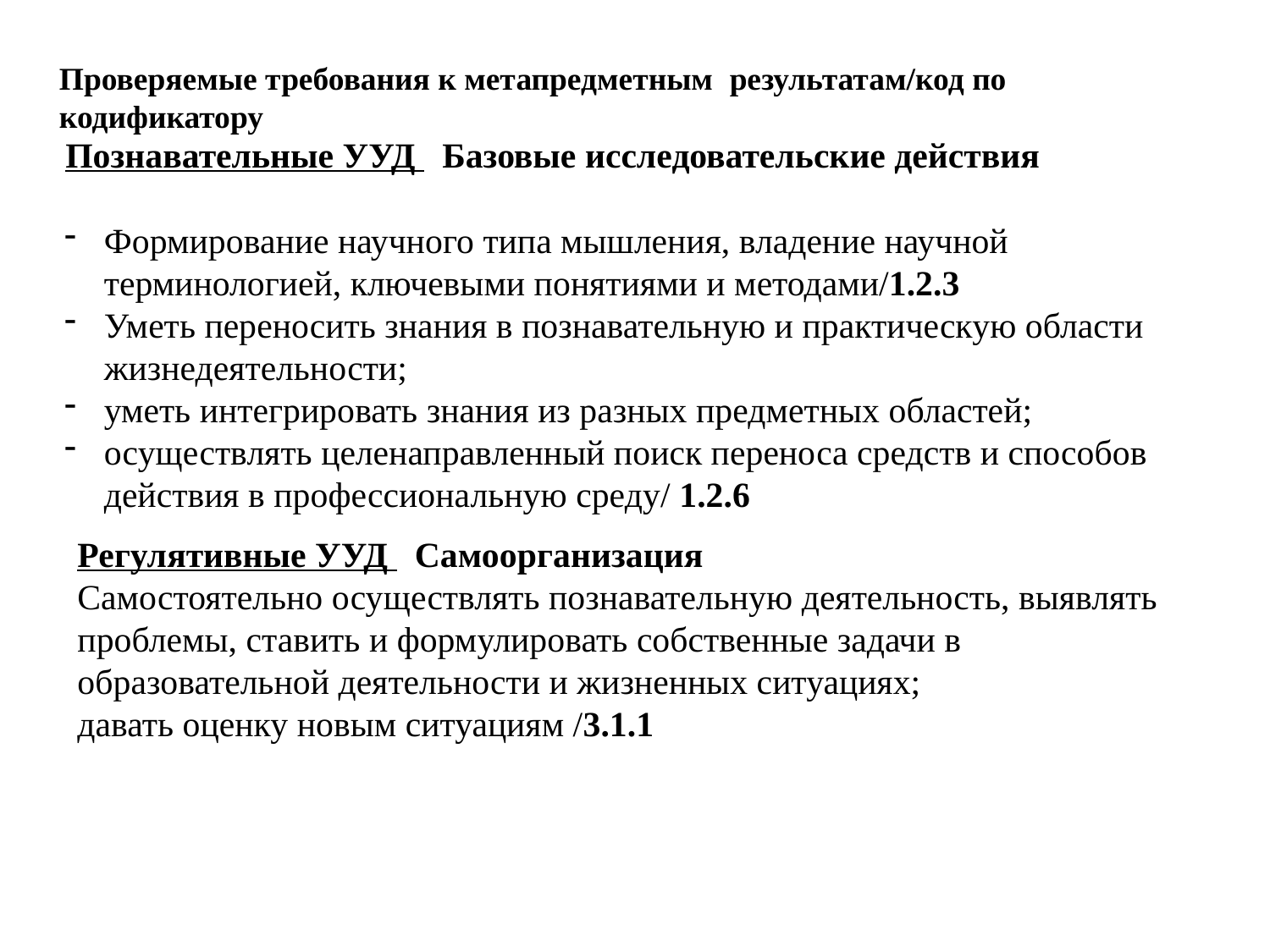

Проверяемые требования к метапредметным  результатам/код по кодификатору
Познавательные УУД   Базовые исследовательские действия
Формирование научного типа мышления, владение научной терминологией, ключевыми понятиями и методами/1.2.3
Уметь переносить знания в познавательную и практическую области жизнедеятельности;
уметь интегрировать знания из разных предметных областей;
осуществлять целенаправленный поиск переноса средств и способов действия в профессиональную среду/ 1.2.6
Регулятивные УУД   Самоорганизация
Самостоятельно осуществлять познавательную деятельность, выявлять  проблемы, ставить и формулировать собственные задачи в  образовательной деятельности и жизненных ситуациях;
давать оценку новым ситуациям /3.1.1